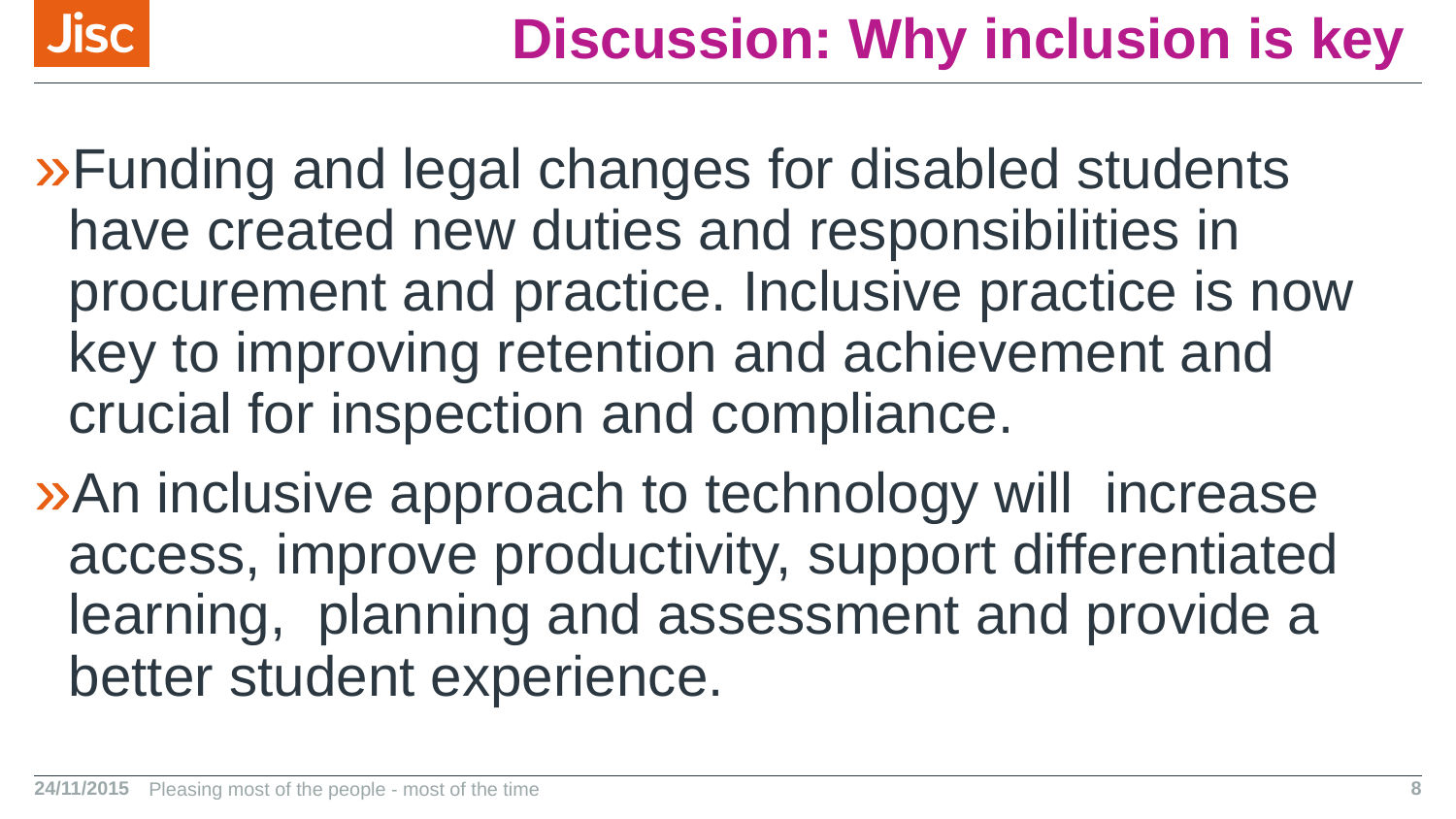

# Discussion: Why inclusion is key
Funding and legal changes for disabled students have created new duties and responsibilities in procurement and practice. Inclusive practice is now key to improving retention and achievement and crucial for inspection and compliance.
An inclusive approach to technology will  increase access, improve productivity, support differentiated learning,  planning and assessment and provide a better student experience.

24/11/2015
8
Pleasing most of the people - most of the time